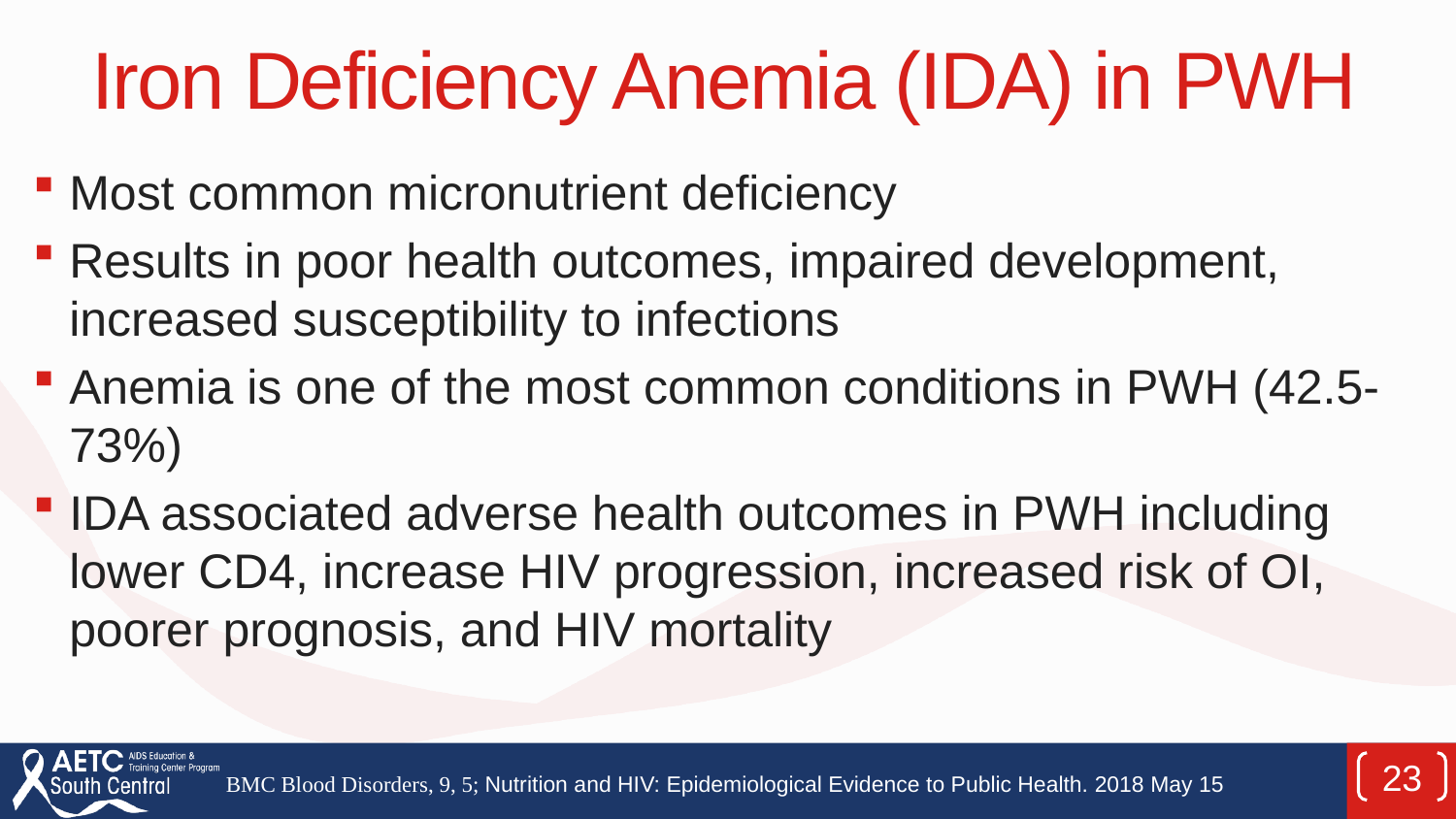

# Iron Deficiency Anemia (IDA) in PWH
Most common micronutrient deficiency
Results in poor health outcomes, impaired development, increased susceptibility to infections
Anemia is one of the most common conditions in PWH (42.5-73%)
IDA associated adverse health outcomes in PWH including lower CD4, increase HIV progression, increased risk of OI, poorer prognosis, and HIV mortality
23
BMC Blood Disorders, 9, 5; Nutrition and HIV: Epidemiological Evidence to Public Health. 2018 May 15